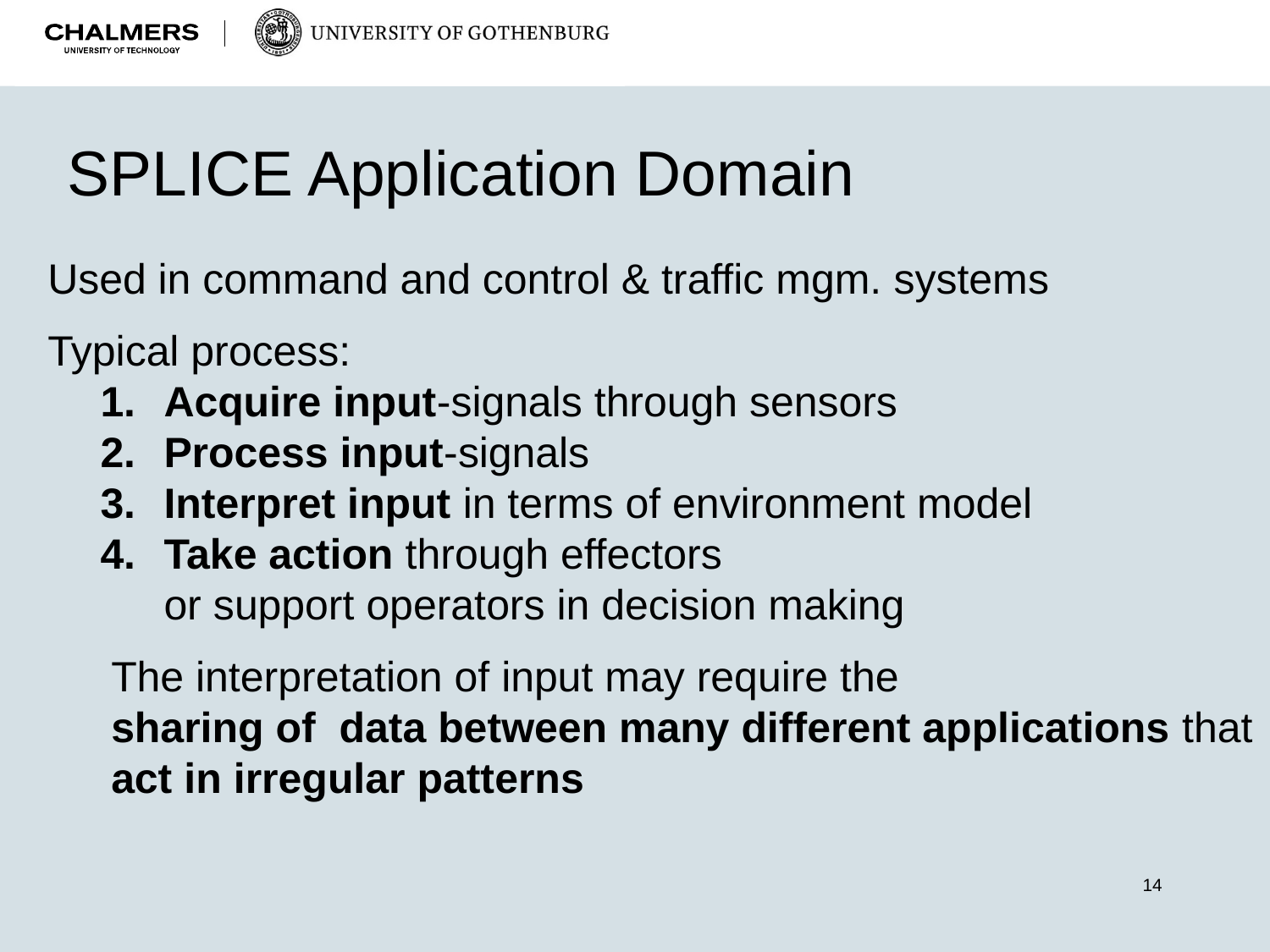

SPLICE Application Domain
Used in command and control & traffic mgm. systems
Typical process:
Acquire input-signals through sensors
Process input-signals
Interpret input in terms of environment model
Take action through effectors
	or support operators in decision making
	The interpretation of input may require the
sharing of  data between many different applications that act in irregular patterns
14